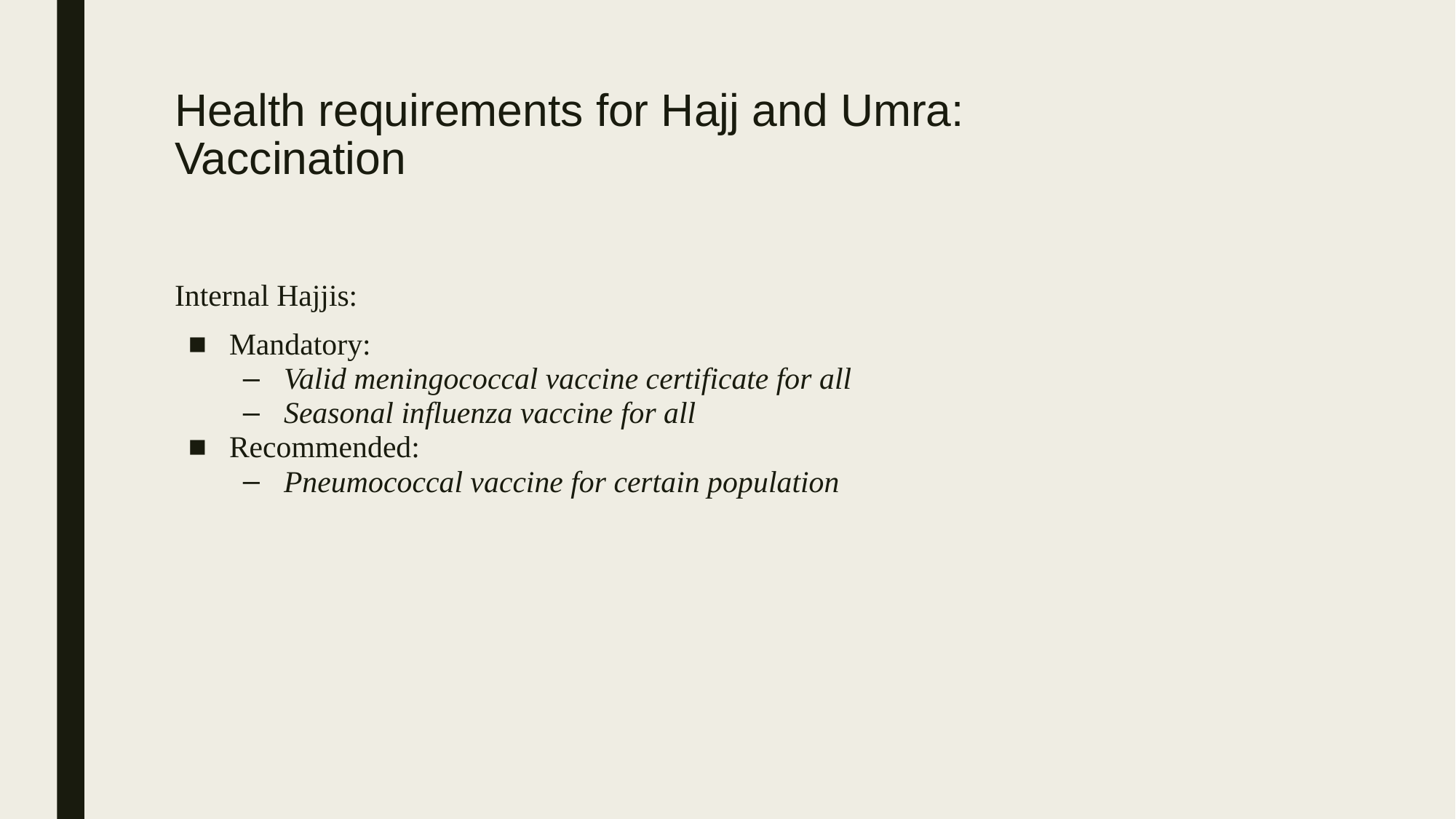

# Health requirements for Hajj and Umra:
Vaccination
Internal Hajjis:
Mandatory:
Valid meningococcal vaccine certificate for all
Seasonal influenza vaccine for all
Recommended:
Pneumococcal vaccine for certain population